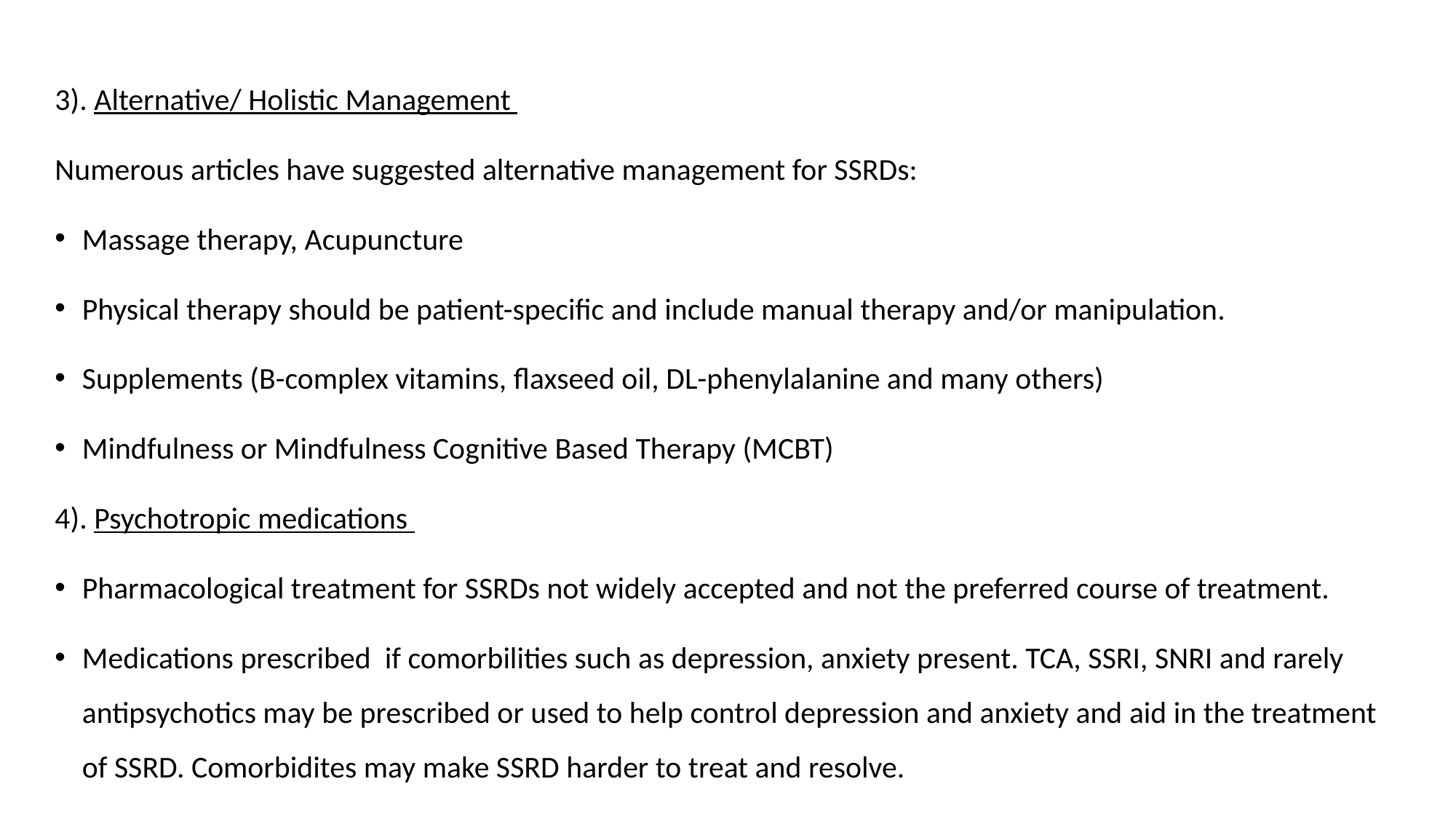

3). Alternative/ Holistic Management
Numerous articles have suggested alternative management for SSRDs:
Massage therapy, Acupuncture
Physical therapy should be patient-specific and include manual therapy and/or manipulation.
Supplements (B-complex vitamins, flaxseed oil, DL-phenylalanine and many others)
Mindfulness or Mindfulness Cognitive Based Therapy (MCBT)
4). Psychotropic medications
Pharmacological treatment for SSRDs not widely accepted and not the preferred course of treatment.
Medications prescribed  if comorbilities such as depression, anxiety present. TCA, SSRI, SNRI and rarely antipsychotics may be prescribed or used to help control depression and anxiety and aid in the treatment of SSRD. Comorbidites may make SSRD harder to treat and resolve.